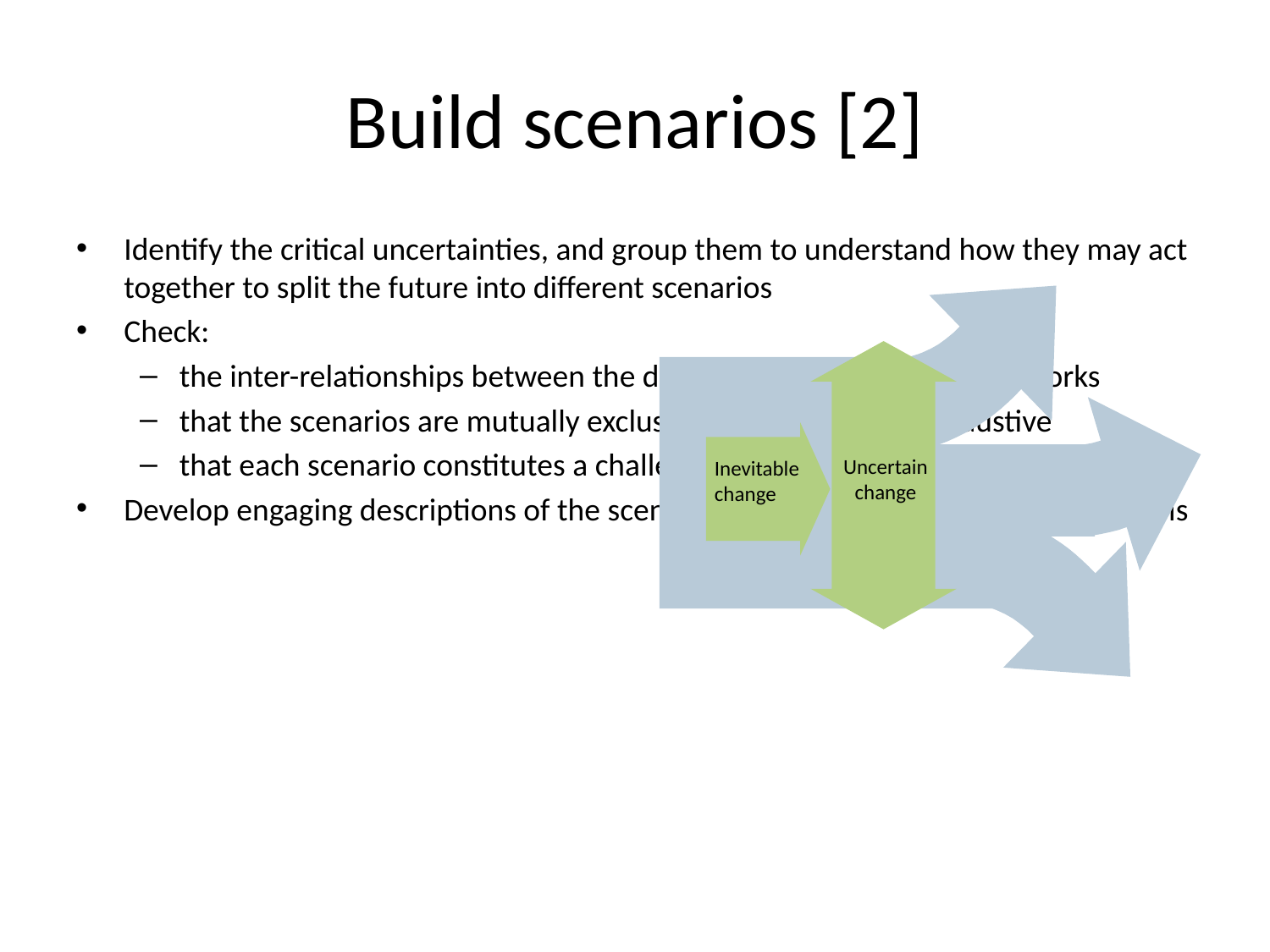

# Build scenarios [2]
Identify the critical uncertainties, and group them to understand how they may act together to split the future into different scenarios
Check:
the inter-relationships between the drivers with simple causal networks
that the scenarios are mutually exclusive and collectively exhaustive
that each scenario constitutes a challenging view of the future
Develop engaging descriptions of the scenarios supported by research and analysis

Uncertain change
Inevitable change